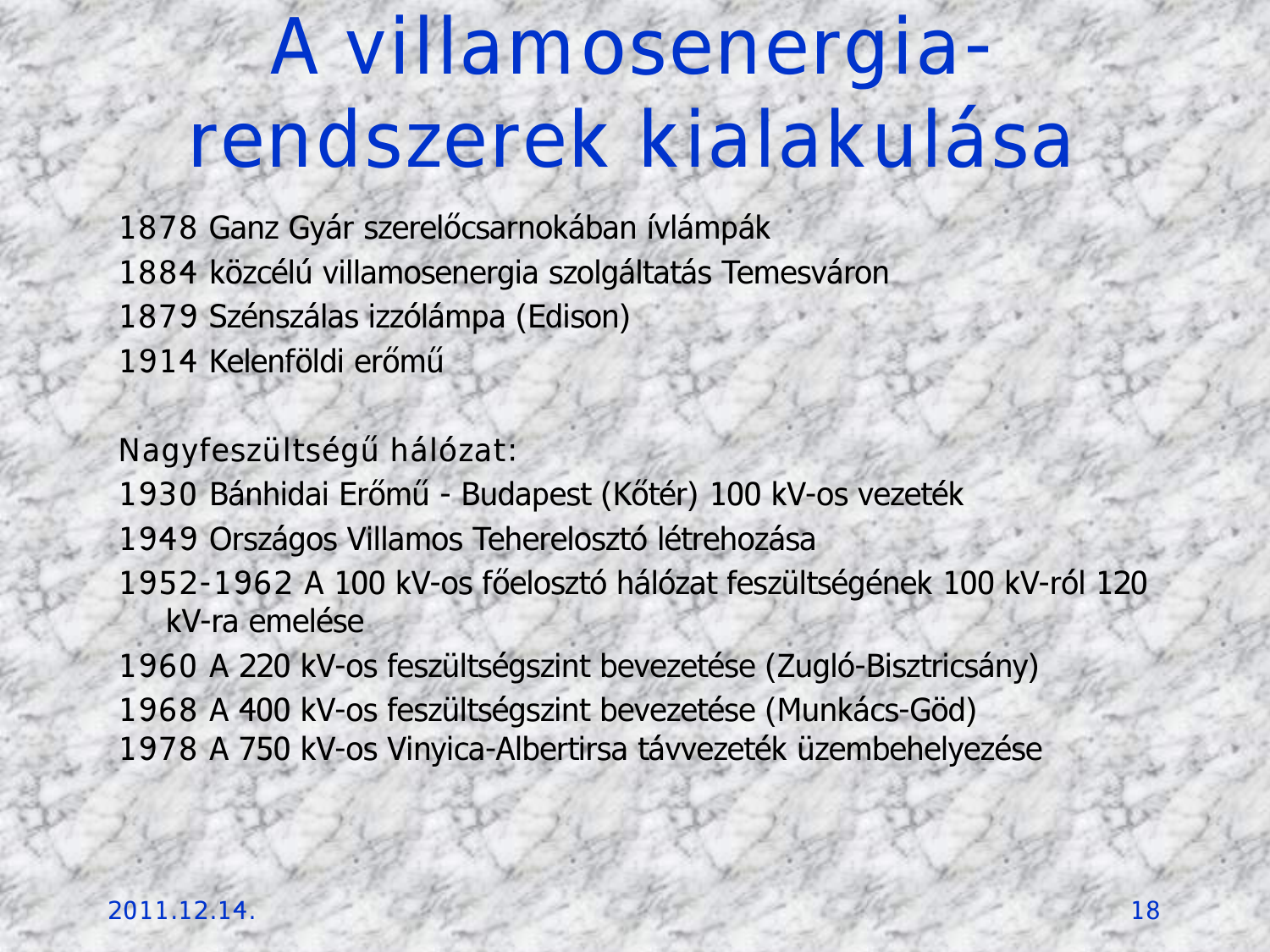

# A villamosenergia-rendszerek kialakulása
1878 Ganz Gyár szerelőcsarnokában ívlámpák
1884 közcélú villamosenergia szolgáltatás Temesváron
1879 Szénszálas izzólámpa (Edison)
1914 Kelenföldi erőmű

Nagyfeszültségű hálózat:
1930 Bánhidai Erőmű - Budapest (Kőtér) 100 kV-os vezeték
1949 Országos Villamos Teherelosztó létrehozása
1952-1962 A 100 kV-os főelosztó hálózat feszültségének 100 kV-ról 120 kV-ra emelése
1960 A 220 kV-os feszültségszint bevezetése (Zugló-Bisztricsány)
1968 A 400 kV-os feszültségszint bevezetése (Munkács-Göd)
1978 A 750 kV-os Vinyica-Albertirsa távvezeték üzembehelyezése

2011.12.14.
18